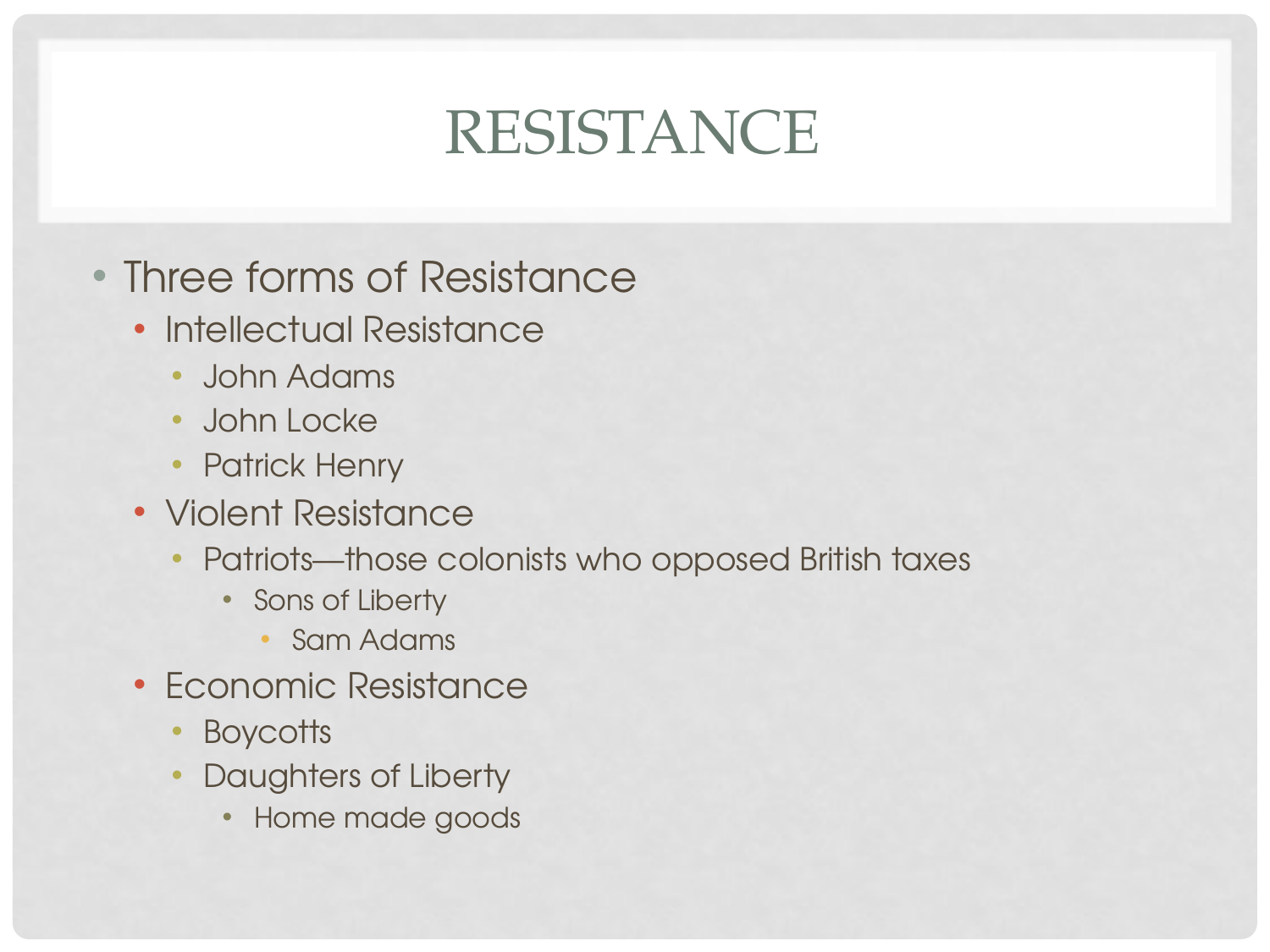

# Resistance
Three forms of Resistance
Intellectual Resistance
John Adams
John Locke
Patrick Henry
Violent Resistance
Patriots—those colonists who opposed British taxes
Sons of Liberty
Sam Adams
Economic Resistance
Boycotts
Daughters of Liberty
Home made goods